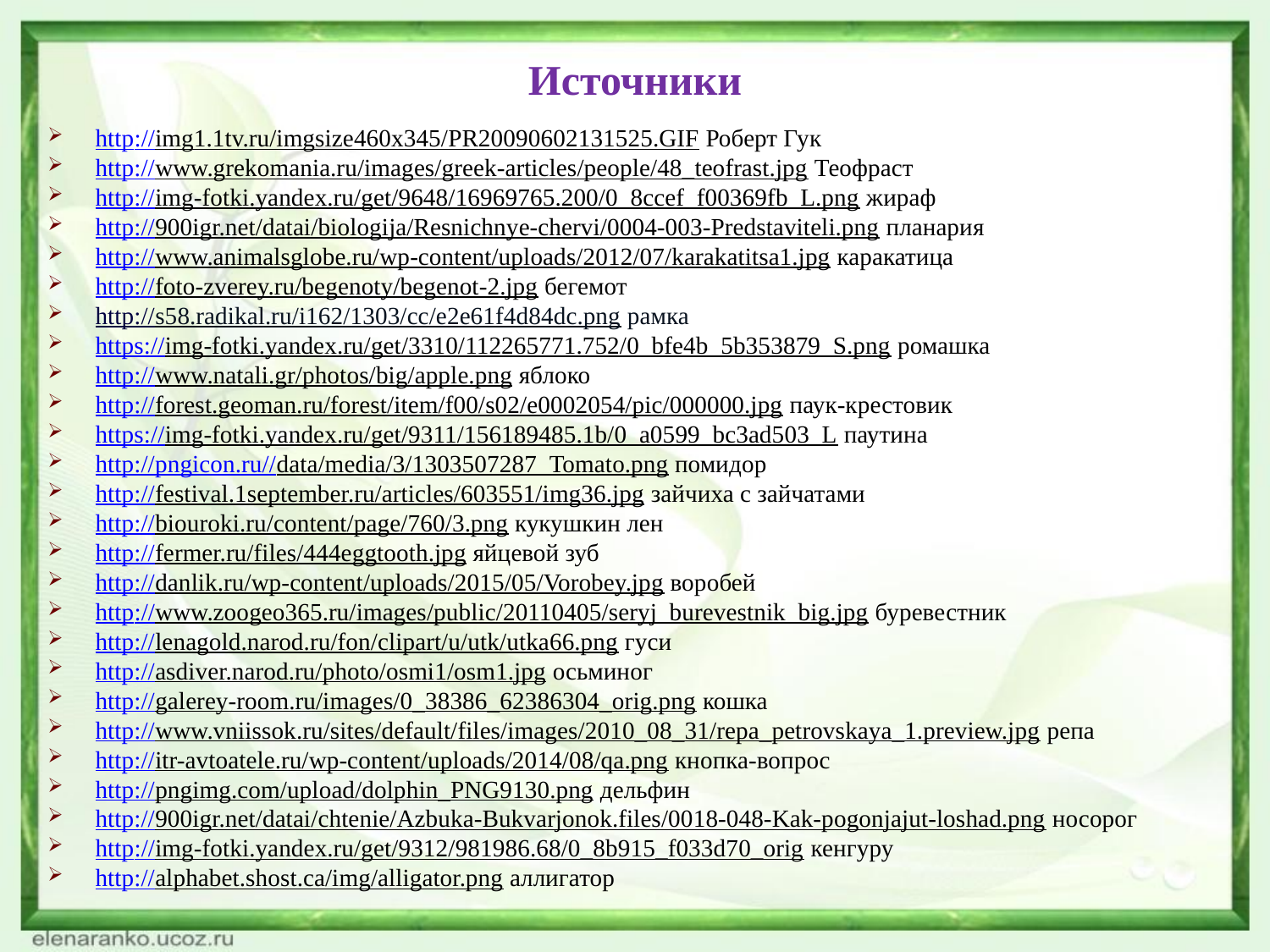

Источники
http://img1.1tv.ru/imgsize460x345/PR20090602131525.GIF Роберт Гук
http://www.grekomania.ru/images/greek-articles/people/48_teofrast.jpg Теофраст
http://img-fotki.yandex.ru/get/9648/16969765.200/0_8ccef_f00369fb_L.png жираф
http://900igr.net/datai/biologija/Resnichnye-chervi/0004-003-Predstaviteli.png планария
http://www.animalsglobe.ru/wp-content/uploads/2012/07/karakatitsa1.jpg каракатица
http://foto-zverey.ru/begenoty/begenot-2.jpg бегемот
http://s58.radikal.ru/i162/1303/cc/e2e61f4d84dc.png рамка
https://img-fotki.yandex.ru/get/3310/112265771.752/0_bfe4b_5b353879_S.png ромашка
http://www.natali.gr/photos/big/apple.png яблоко
http://forest.geoman.ru/forest/item/f00/s02/e0002054/pic/000000.jpg паук-крестовик
https://img-fotki.yandex.ru/get/9311/156189485.1b/0_a0599_bc3ad503_L паутина
http://pngicon.ru//data/media/3/1303507287_Tomato.png помидор
http://festival.1september.ru/articles/603551/img36.jpg зайчиха с зайчатами
http://biouroki.ru/content/page/760/3.png кукушкин лен
http://fermer.ru/files/444eggtooth.jpg яйцевой зуб
http://danlik.ru/wp-content/uploads/2015/05/Vorobey.jpg воробей
http://www.zoogeo365.ru/images/public/20110405/seryj_burevestnik_big.jpg буревестник
http://lenagold.narod.ru/fon/clipart/u/utk/utka66.png гуси
http://asdiver.narod.ru/photo/osmi1/osm1.jpg осьминог
http://galerey-room.ru/images/0_38386_62386304_orig.png кошка
http://www.vniissok.ru/sites/default/files/images/2010_08_31/repa_petrovskaya_1.preview.jpg репа
http://itr-avtoatele.ru/wp-content/uploads/2014/08/qa.png кнопка-вопрос
http://pngimg.com/upload/dolphin_PNG9130.png дельфин
http://900igr.net/datai/chtenie/Azbuka-Bukvarjonok.files/0018-048-Kak-pogonjajut-loshad.png носорог
http://img-fotki.yandex.ru/get/9312/981986.68/0_8b915_f033d70_orig кенгуру
http://alphabet.shost.ca/img/alligator.png аллигатор